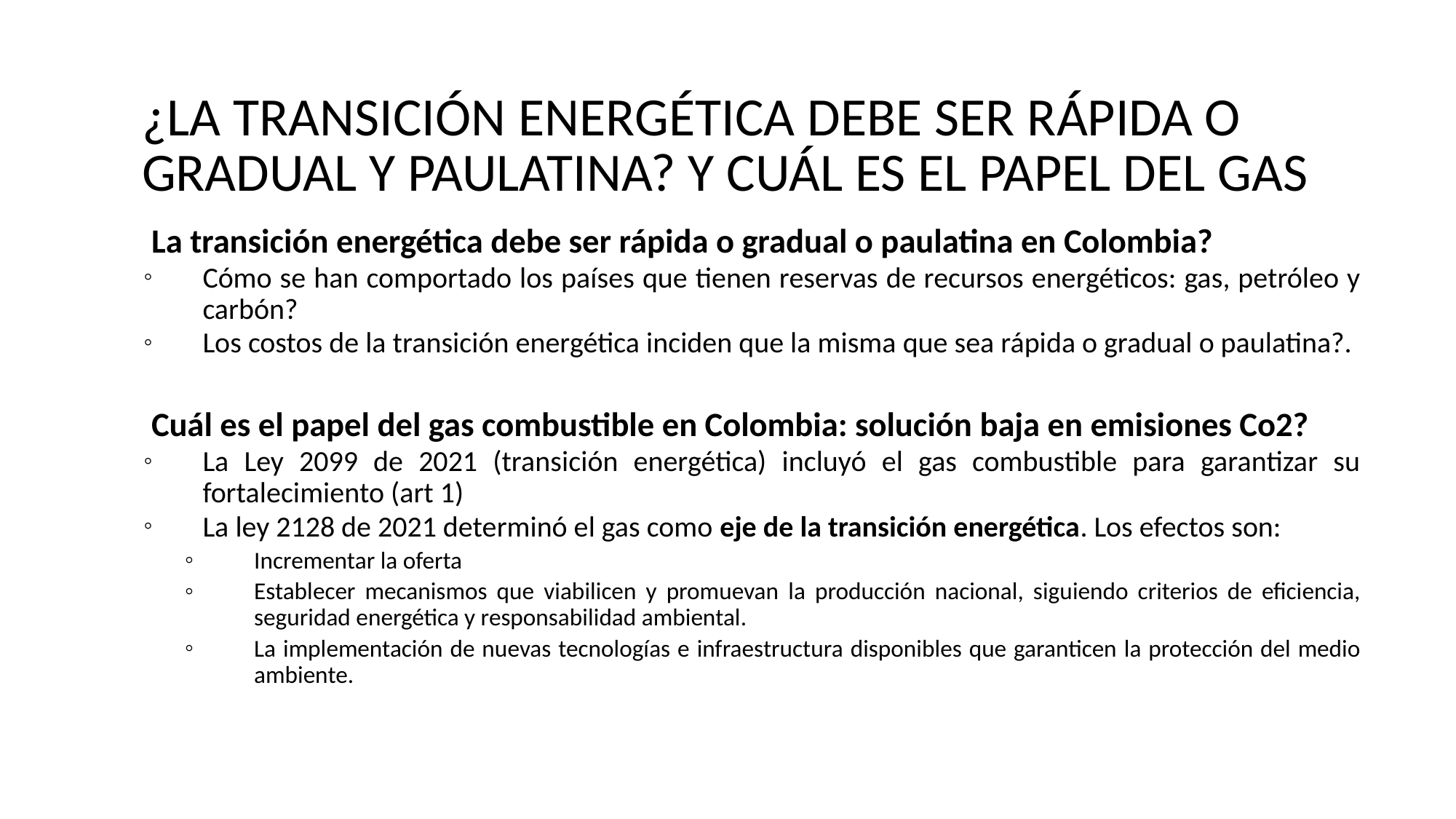

# ¿LA TRANSICIÓN ENERGÉTICA DEBE SER RÁPIDA O GRADUAL Y PAULATINA? Y CUÁL ES EL PAPEL DEL GAS
La transición energética debe ser rápida o gradual o paulatina en Colombia?
Cómo se han comportado los países que tienen reservas de recursos energéticos: gas, petróleo y carbón?
Los costos de la transición energética inciden que la misma que sea rápida o gradual o paulatina?.

Cuál es el papel del gas combustible en Colombia: solución baja en emisiones Co2?
La Ley 2099 de 2021 (transición energética) incluyó el gas combustible para garantizar su fortalecimiento (art 1)
La ley 2128 de 2021 determinó el gas como eje de la transición energética. Los efectos son:
Incrementar la oferta
Establecer mecanismos que viabilicen y promuevan la producción nacional, siguiendo criterios de eficiencia, seguridad energética y responsabilidad ambiental.
La implementación de nuevas tecnologías e infraestructura disponibles que garanticen la protección del medio ambiente.